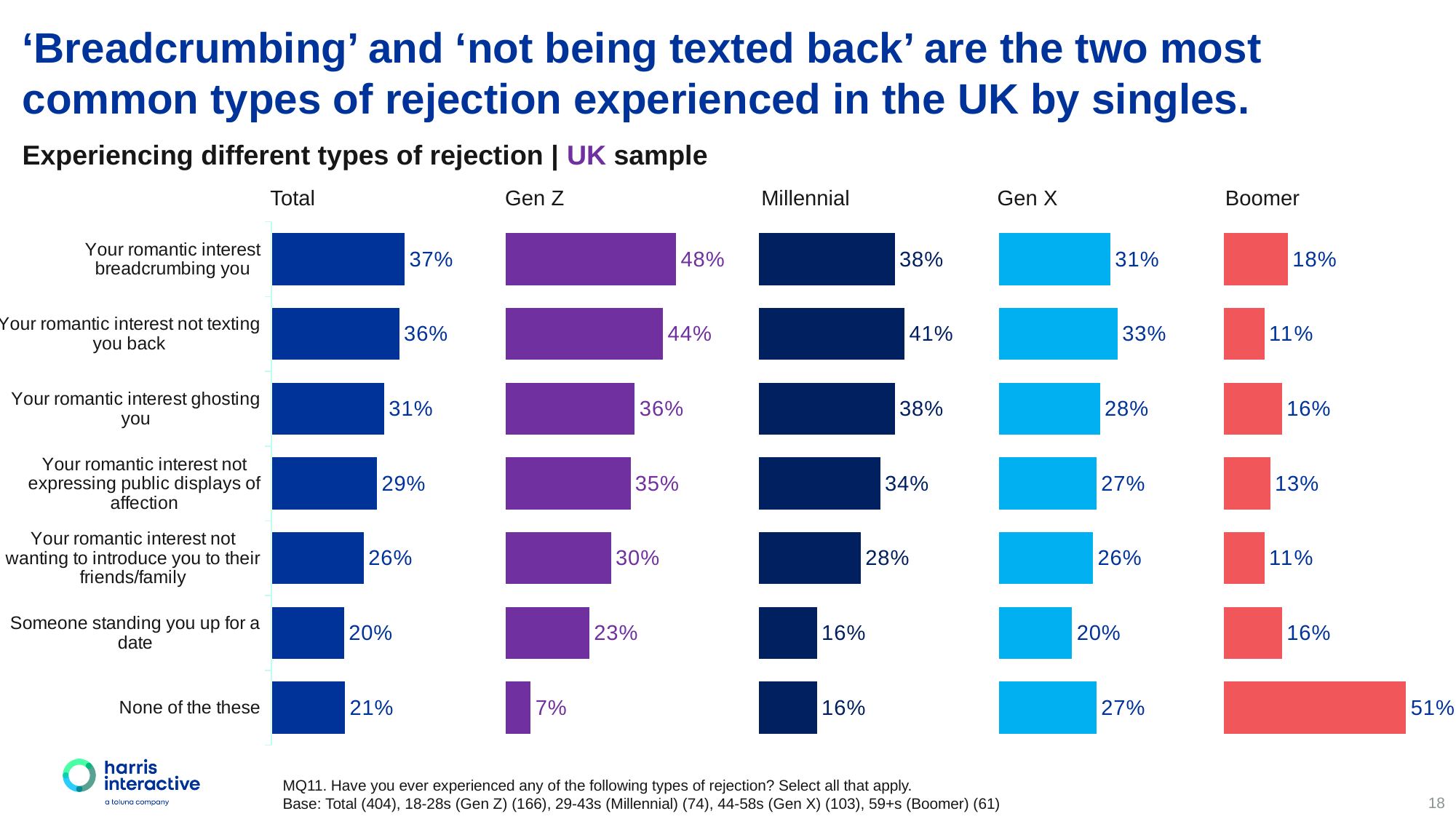

‘Breadcrumbing’ and ‘not being texted back’ are the two most common types of rejection experienced in the UK by singles.
Experiencing different types of rejection | UK sample

### Chart

| Category | 2023 |
|---|---|
| Your romantic interest breadcrumbing you | 0.3713 |
| Your romantic interest not texting you back | 0.3564 |
| Your romantic interest ghosting you | 0.3144 |
| Your romantic interest not expressing public displays of affection | 0.2946 |
| Your romantic interest not wanting to introduce you to their friends/family | 0.2574 |
| Someone standing you up for a date | 0.203 |
| None of the these | 0.2054 |

### Chart

| Category | 2023 |
|---|---|
| Your romantic interest breadcrumbing you | 0.4759 |
| Your romantic interest not texting you back | 0.4398 |
| Your romantic interest ghosting you | 0.3614 |
| Your romantic interest not expressing public displays of affection | 0.3494 |
| Your romantic interest not wanting to introduce you to their friends/family | 0.2952 |
| Someone standing you up for a date | 0.2349 |
| None of the these | 0.0723 |

### Chart

| Category | 2023 |
|---|---|
| Your romantic interest breadcrumbing you | 0.3784 |
| Your romantic interest not texting you back | 0.4054 |
| Your romantic interest ghosting you | 0.3784 |
| Your romantic interest not expressing public displays of affection | 0.3378 |
| Your romantic interest not wanting to introduce you to their friends/family | 0.2838 |
| Someone standing you up for a date | 0.1622 |
| None of the these | 0.1622 |

### Chart

| Category | 2023 |
|---|---|
| Your romantic interest breadcrumbing you | 0.3107 |
| Your romantic interest not texting you back | 0.3301 |
| Your romantic interest ghosting you | 0.2816 |
| Your romantic interest not expressing public displays of affection | 0.2718 |
| Your romantic interest not wanting to introduce you to their friends/family | 0.2621 |
| Someone standing you up for a date | 0.2039 |
| None of the these | 0.2718 |

### Chart

| Category | 2023 |
|---|---|
| Your romantic interest breadcrumbing you | 0.1803 |
| Your romantic interest not texting you back | 0.1148 |
| Your romantic interest ghosting you | 0.1639 |
| Your romantic interest not expressing public displays of affection | 0.1311 |
| Your romantic interest not wanting to introduce you to their friends/family | 0.1148 |
| Someone standing you up for a date | 0.1639 |
| None of the these | 0.5082 |
Total
Gen Z
Millennial
Gen X
Boomer
MQ11. Have you ever experienced any of the following types of rejection? Select all that apply.
Base: Total (404), 18-28s (Gen Z) (166), 29-43s (Millennial) (74), 44-58s (Gen X) (103), 59+s (Boomer) (61)
18